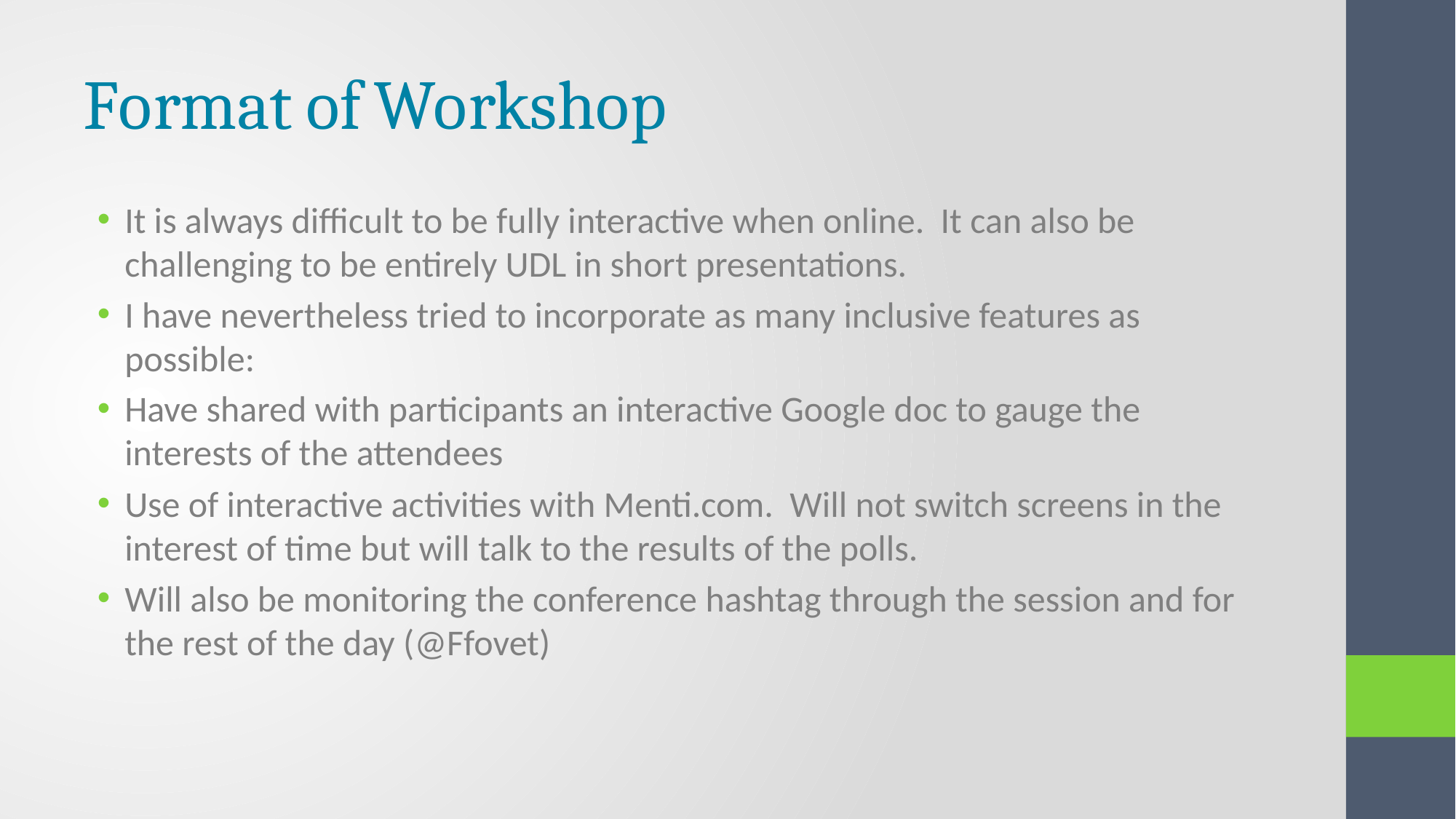

# Format of Workshop
It is always difficult to be fully interactive when online.  It can also be challenging to be entirely UDL in short presentations.
I have nevertheless tried to incorporate as many inclusive features as possible:
Have shared with participants an interactive Google doc to gauge the interests of the attendees
Use of interactive activities with Menti.com.  Will not switch screens in the interest of time but will talk to the results of the polls.
Will also be monitoring the conference hashtag through the session and for the rest of the day (@Ffovet)